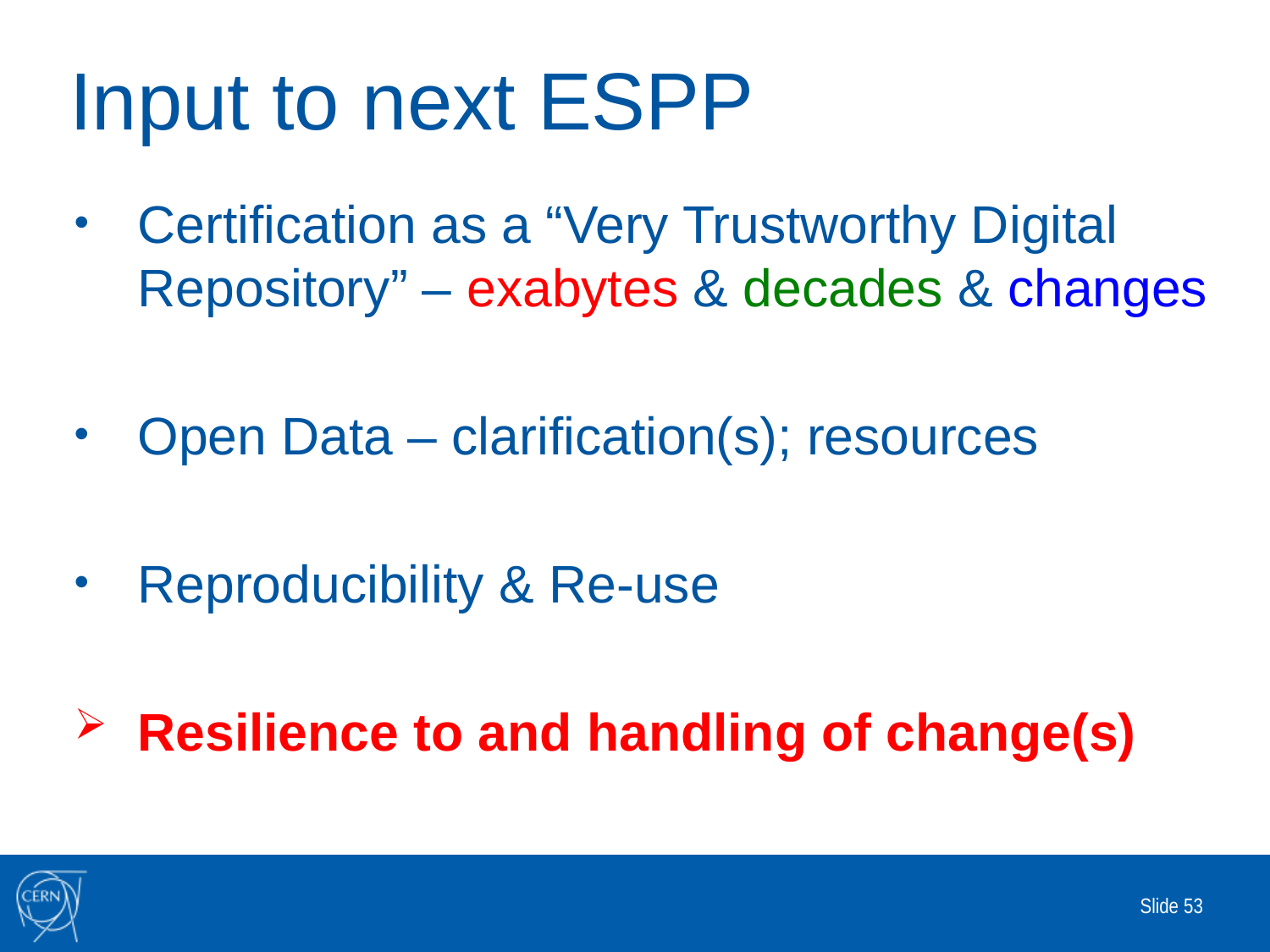

# Input to next ESPP
Certification as a “Very Trustworthy Digital Repository” – exabytes & decades & changes

Open Data – clarification(s); resources

Reproducibility & Re-use

Resilience to and handling of change(s)